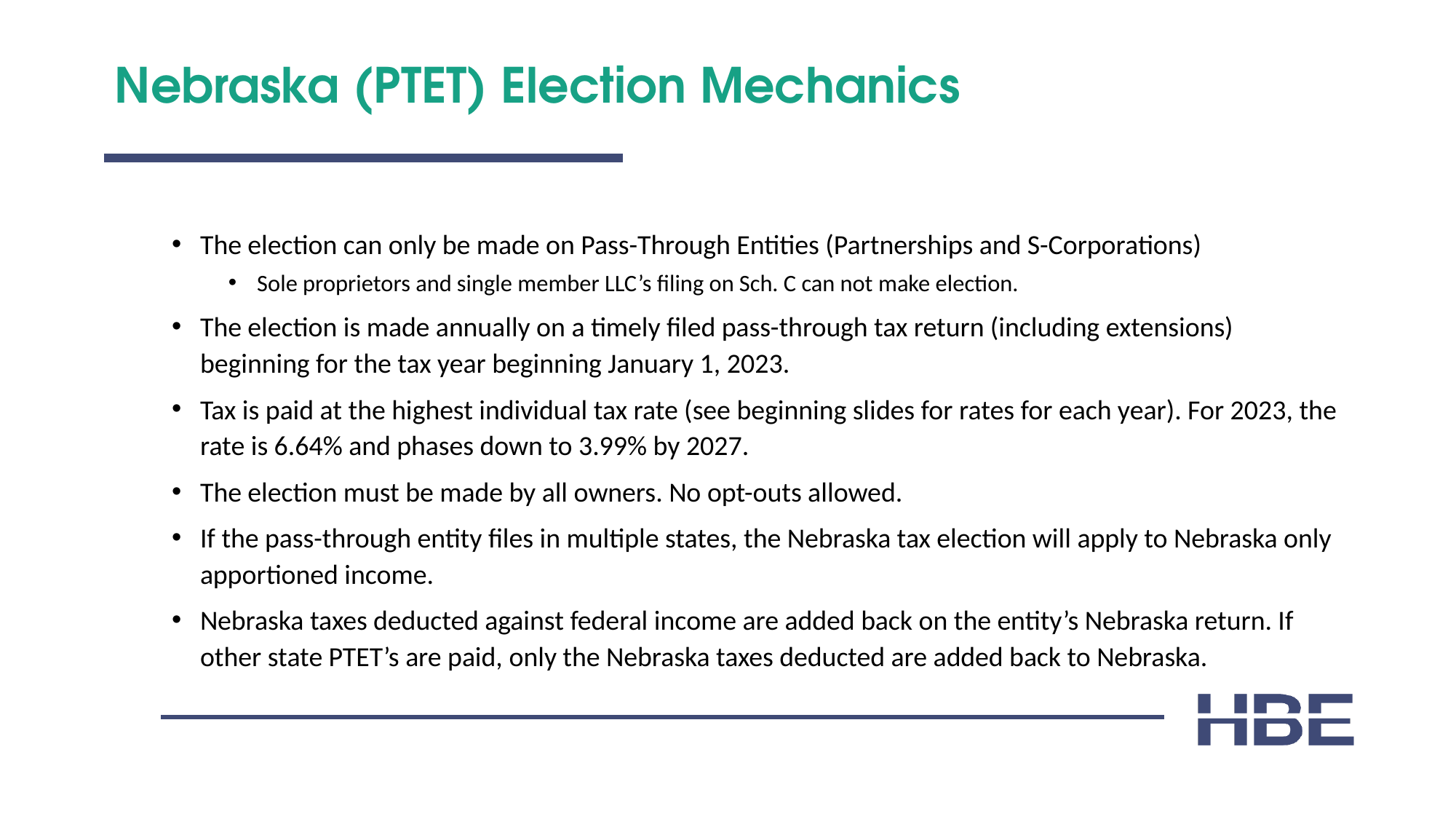

# Nebraska (PTET) Election Mechanics
The election can only be made on Pass-Through Entities (Partnerships and S-Corporations)
Sole proprietors and single member LLC’s filing on Sch. C can not make election.
The election is made annually on a timely filed pass-through tax return (including extensions) beginning for the tax year beginning January 1, 2023.
Tax is paid at the highest individual tax rate (see beginning slides for rates for each year). For 2023, the rate is 6.64% and phases down to 3.99% by 2027.
The election must be made by all owners. No opt-outs allowed.
If the pass-through entity files in multiple states, the Nebraska tax election will apply to Nebraska only apportioned income.
Nebraska taxes deducted against federal income are added back on the entity’s Nebraska return. If other state PTET’s are paid, only the Nebraska taxes deducted are added back to Nebraska.